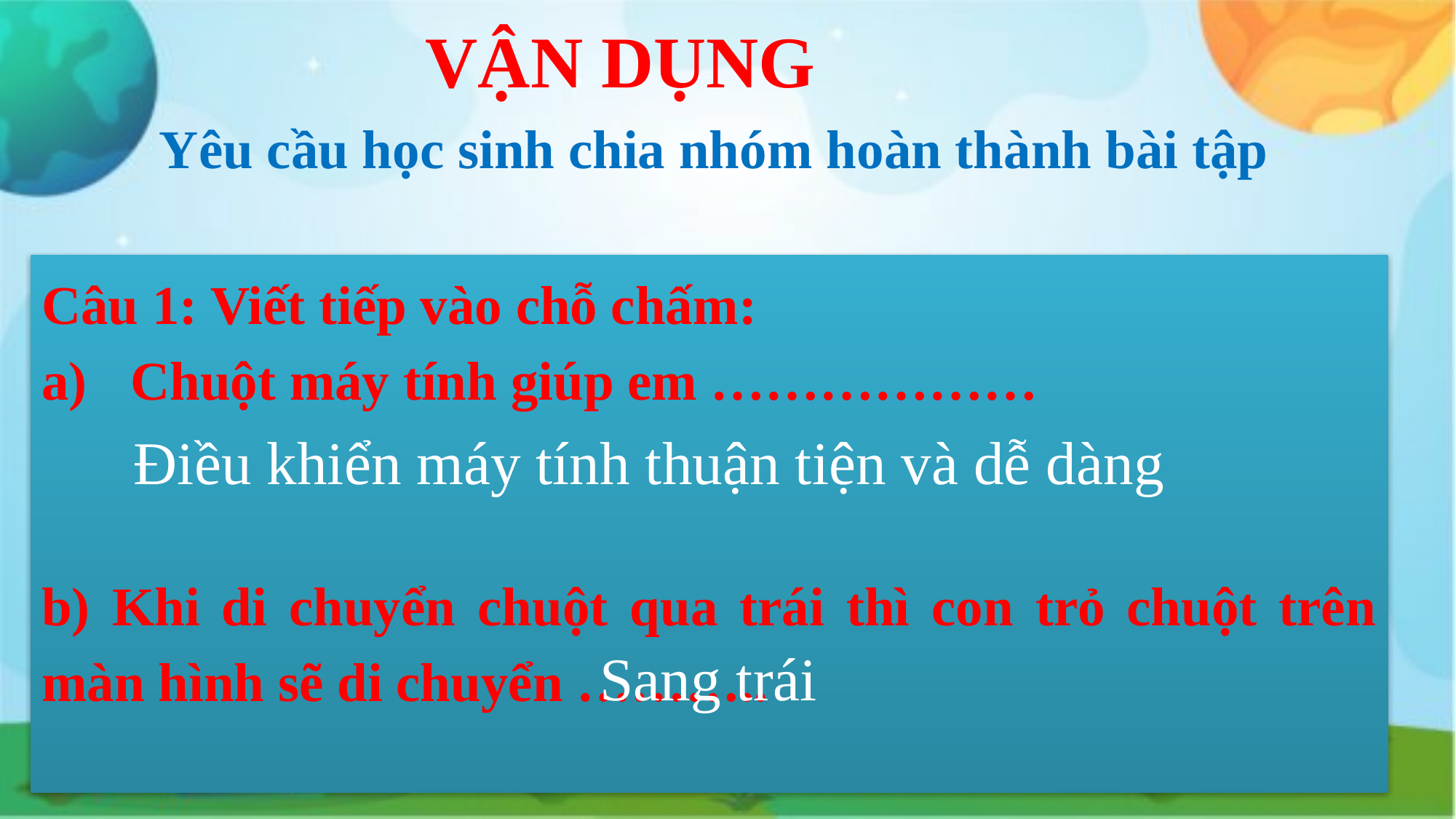

VẬN DỤNG
Yêu cầu học sinh chia nhóm hoàn thành bài tập
Câu 1: Viết tiếp vào chỗ chấm:
Chuột máy tính giúp em ………………

b) Khi di chuyển chuột qua trái thì con trỏ chuột trên màn hình sẽ di chuyển ………..

Điều khiển máy tính thuận tiện và dễ dàng
Sang trái